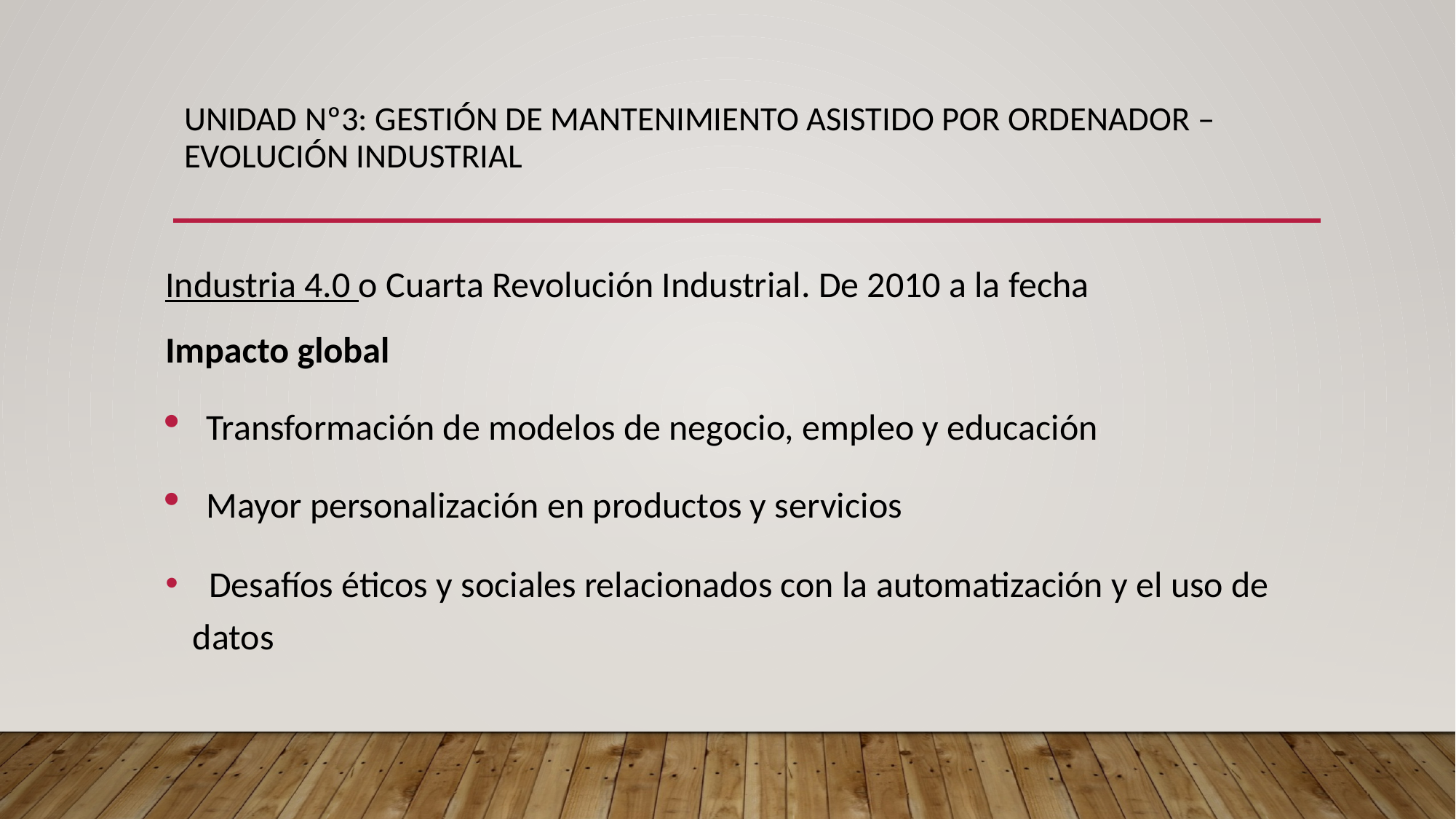

# UNIDAD Nº3: GESTIÓN DE MANTENIMIENTO ASISTIDO POR ORDENADOR – evolución industrial
Industria 4.0 o Cuarta Revolución Industrial. De 2010 a la fecha
Impacto global
Transformación de modelos de negocio, empleo y educación
Mayor personalización en productos y servicios
  Desafíos éticos y sociales relacionados con la automatización y el uso de datos